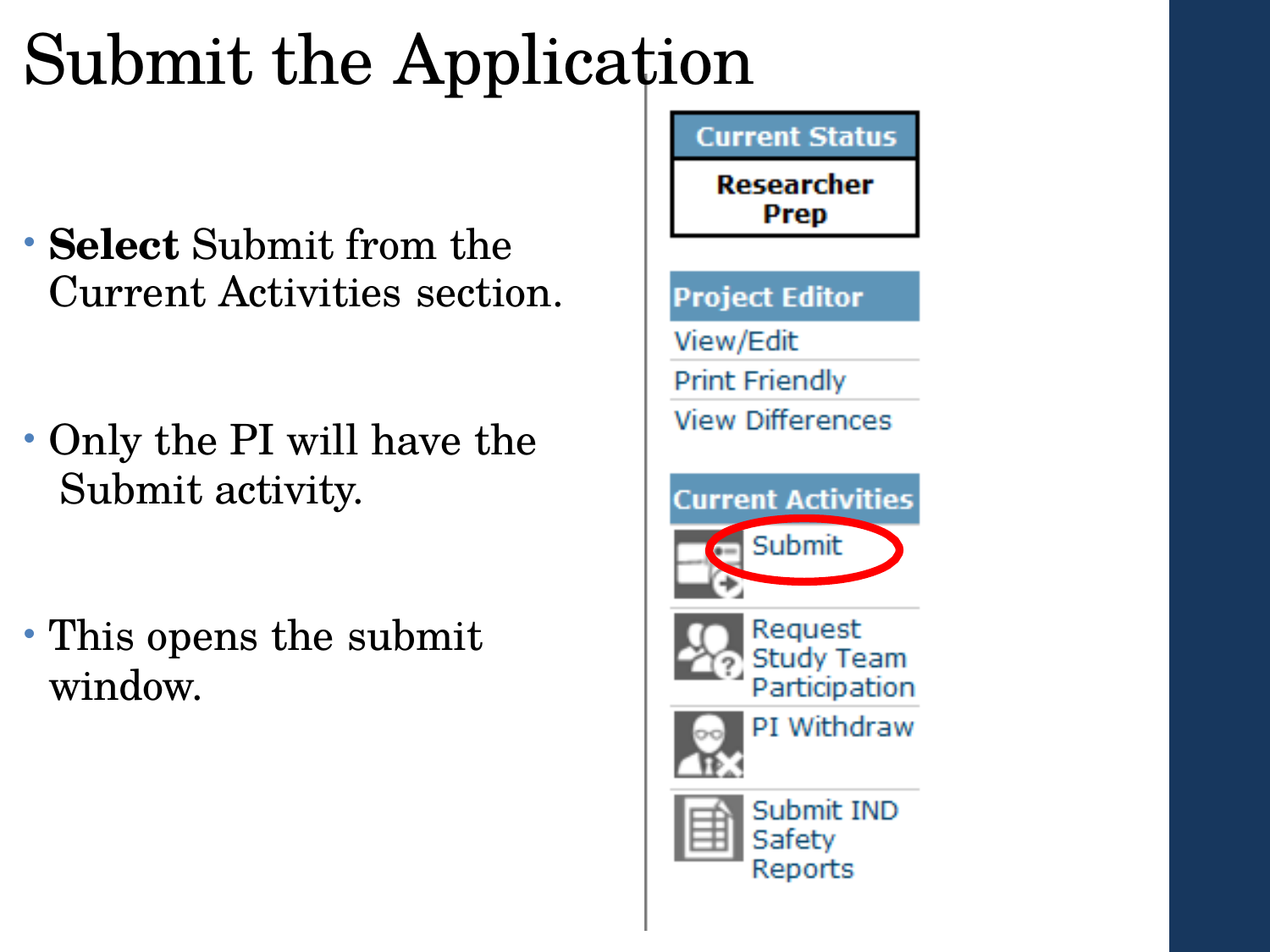

# Submit the Application

Select Submit from the  Current Activities section.

Only the PI will have the  Submit activity.

This opens the submit
window.